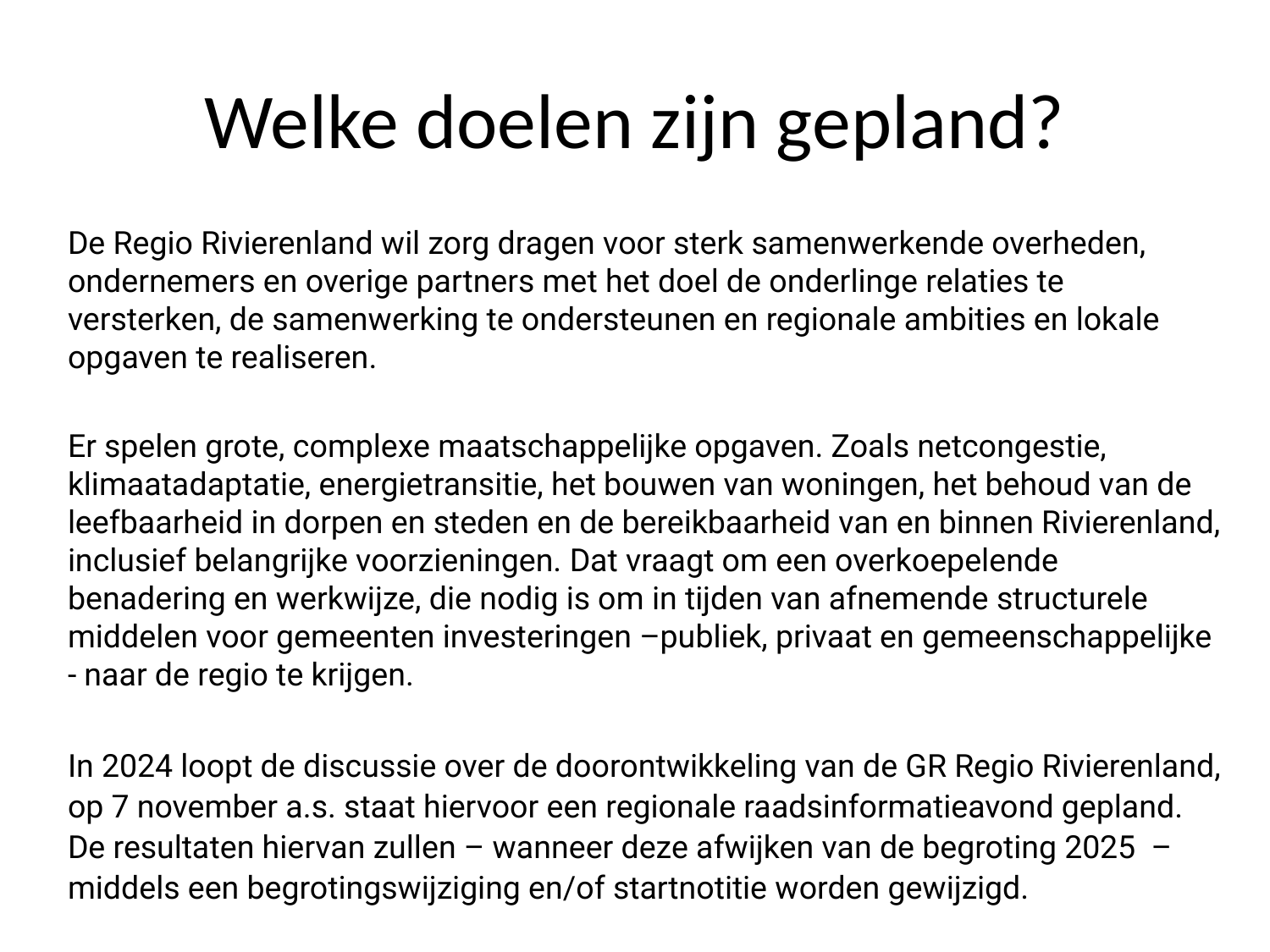

# Welke doelen zijn gepland?
De Regio Rivierenland wil zorg dragen voor sterk samenwerkende overheden, ondernemers en overige partners met het doel de onderlinge relaties te versterken, de samenwerking te ondersteunen en regionale ambities en lokale opgaven te realiseren.

Er spelen grote, complexe maatschappelijke opgaven. Zoals netcongestie, klimaatadaptatie, energietransitie, het bouwen van woningen, het behoud van de leefbaarheid in dorpen en steden en de bereikbaarheid van en binnen Rivierenland, inclusief belangrijke voorzieningen. Dat vraagt om een overkoepelende benadering en werkwijze, die nodig is om in tijden van afnemende structurele middelen voor gemeenten investeringen –publiek, privaat en gemeenschappelijke - naar de regio te krijgen.

In 2024 loopt de discussie over de doorontwikkeling van de GR Regio Rivierenland, op 7 november a.s. staat hiervoor een regionale raadsinformatieavond gepland. De resultaten hiervan zullen – wanneer deze afwijken van de begroting 2025  – middels een begrotingswijziging en/of startnotitie worden gewijzigd.